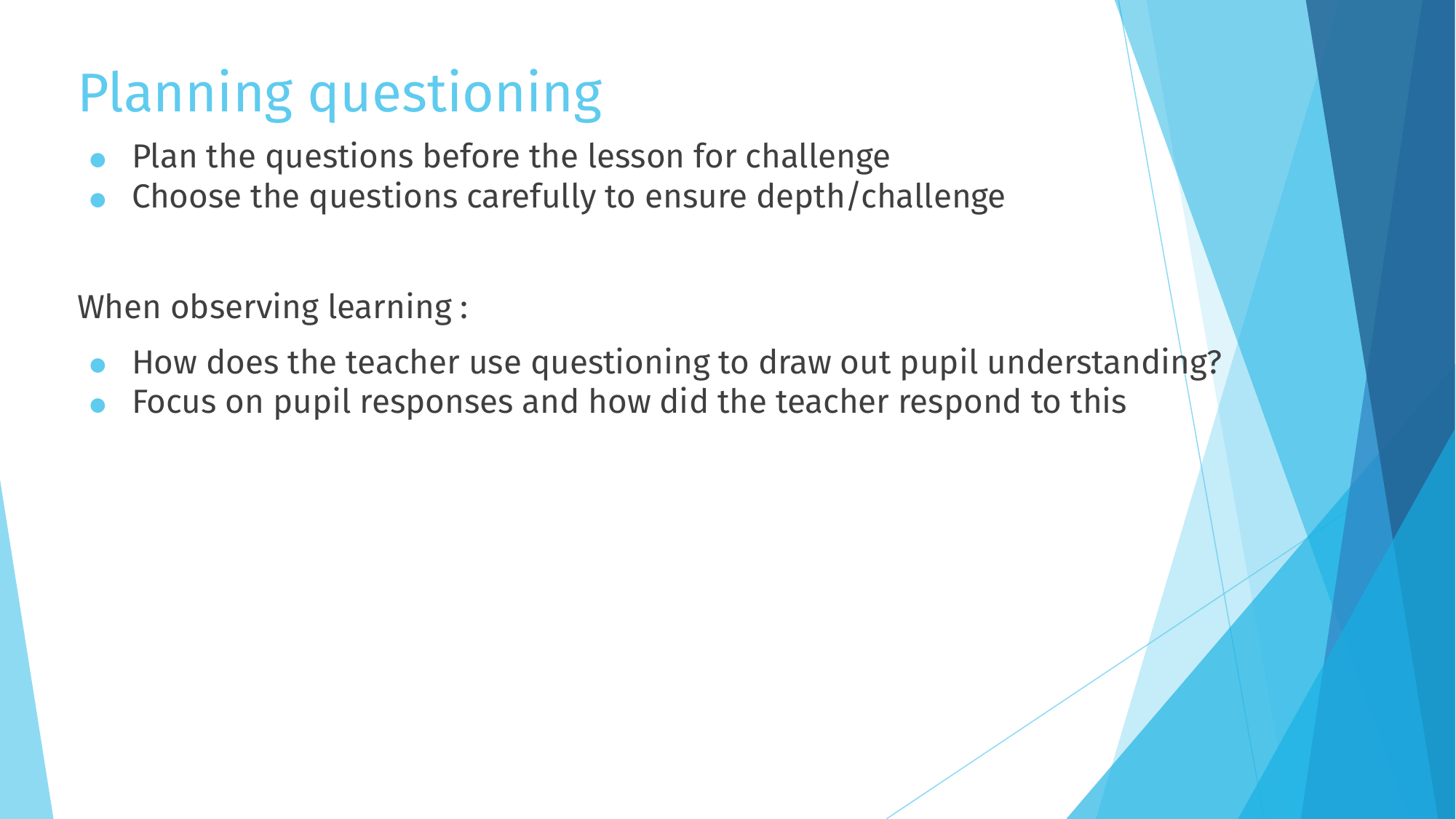

# Planning questioning
Plan the questions before the lesson for challenge
Choose the questions carefully to ensure depth/challenge

When observing learning :
How does the teacher use questioning to draw out pupil understanding?
Focus on pupil responses and how did the teacher respond to this